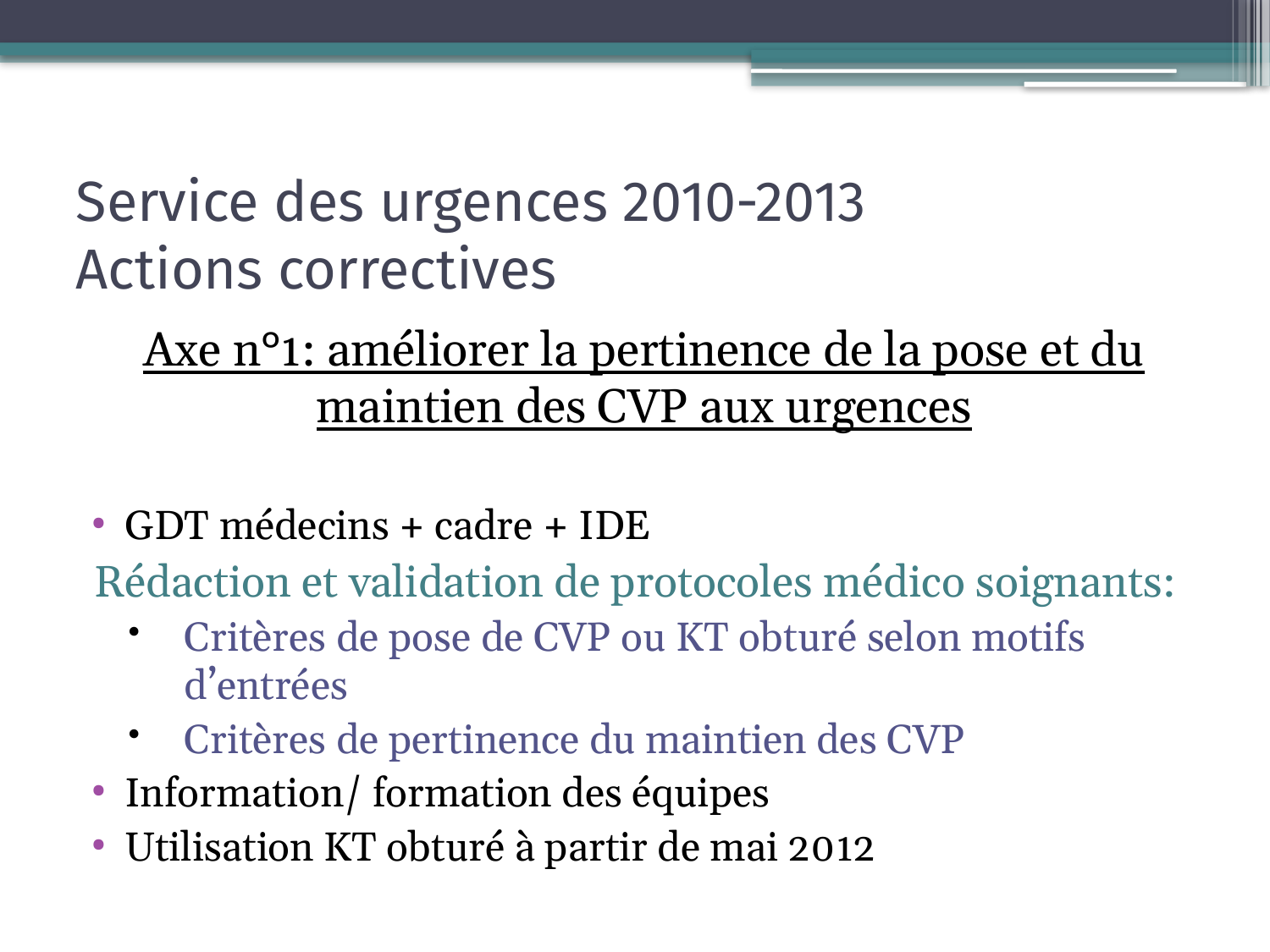

# Service des urgences 2010-2013 Actions correctives
Axe n°1: améliorer la pertinence de la pose et du maintien des CVP aux urgences

GDT médecins + cadre + IDE
	Rédaction et validation de protocoles médico soignants:
Critères de pose de CVP ou KT obturé selon motifs d’entrées
Critères de pertinence du maintien des CVP
Information/ formation des équipes
Utilisation KT obturé à partir de mai 2012